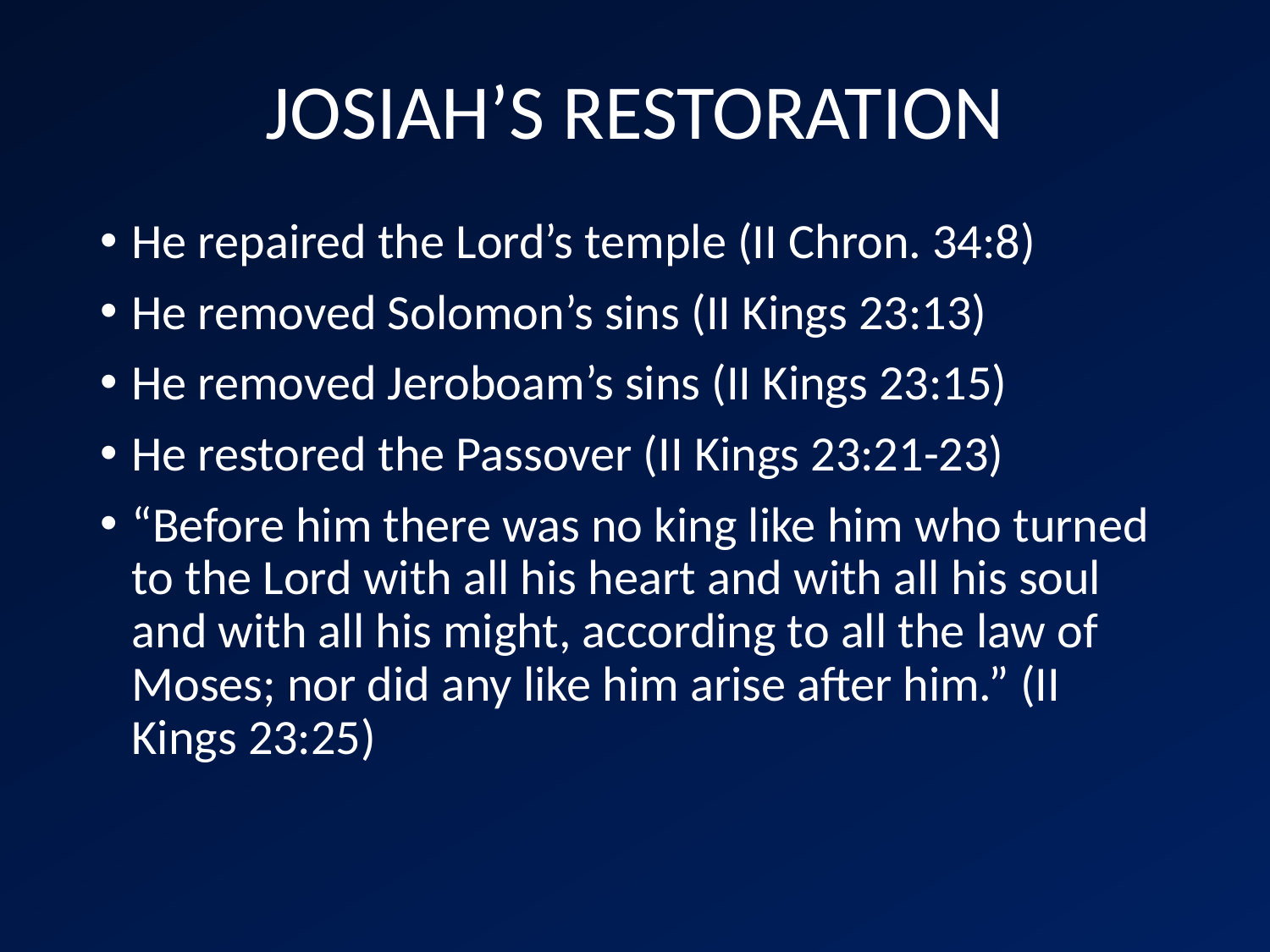

# JOSIAH’S RESTORATION
He repaired the Lord’s temple (II Chron. 34:8)
He removed Solomon’s sins (II Kings 23:13)
He removed Jeroboam’s sins (II Kings 23:15)
He restored the Passover (II Kings 23:21-23)
“Before him there was no king like him who turned to the Lord with all his heart and with all his soul and with all his might, according to all the law of Moses; nor did any like him arise after him.” (II Kings 23:25)